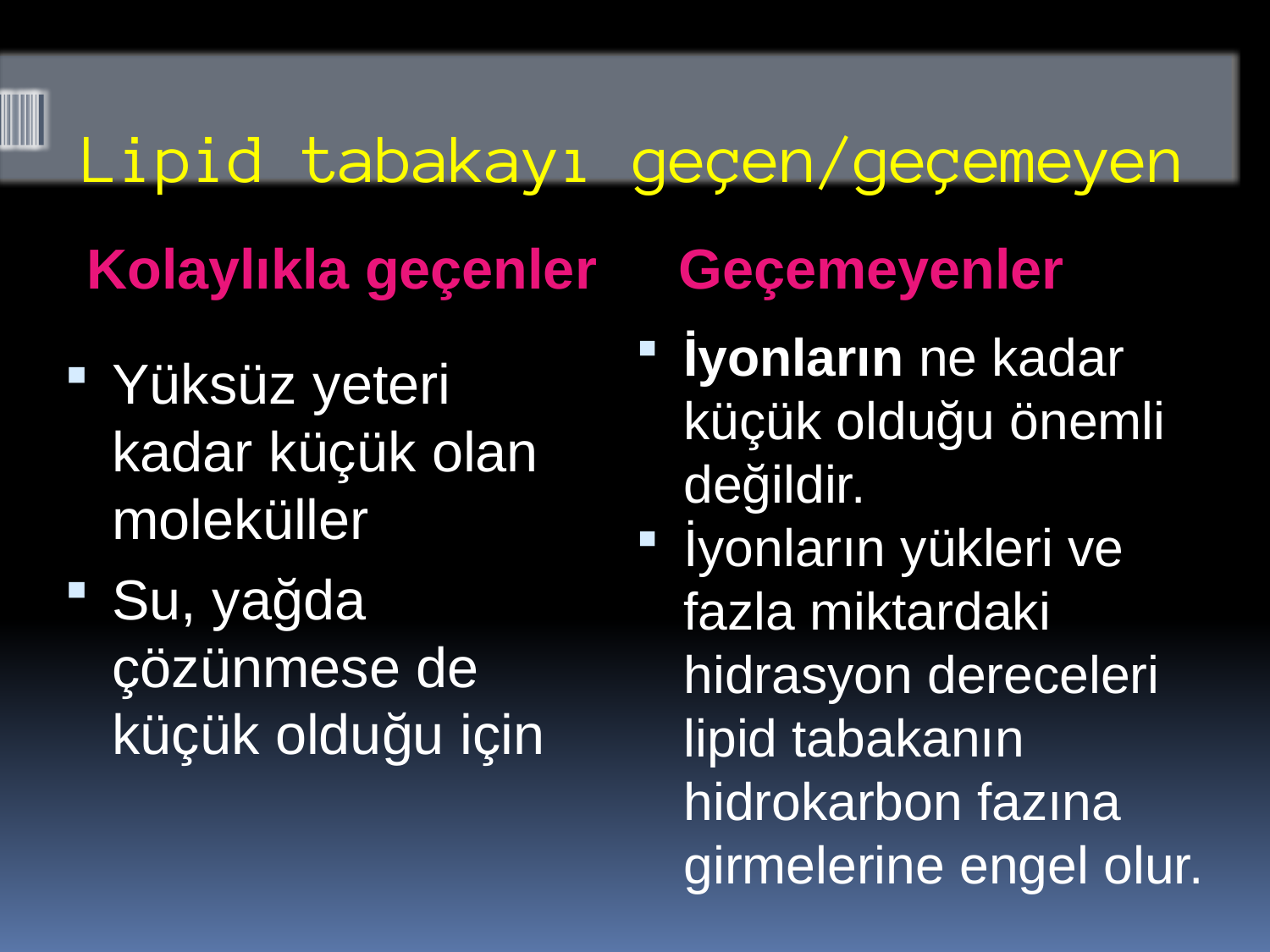

# Lipid tabakayı geçen/geçemeyen
Kolaylıkla geçenler
Geçemeyenler
İyonların ne kadar küçük olduğu önemli değildir.
İyonların yükleri ve fazla miktardaki hidrasyon dereceleri lipid tabakanın hidrokarbon fazına girmelerine engel olur.
Yüksüz yeteri kadar küçük olan moleküller
Su, yağda çözünmese de küçük olduğu için